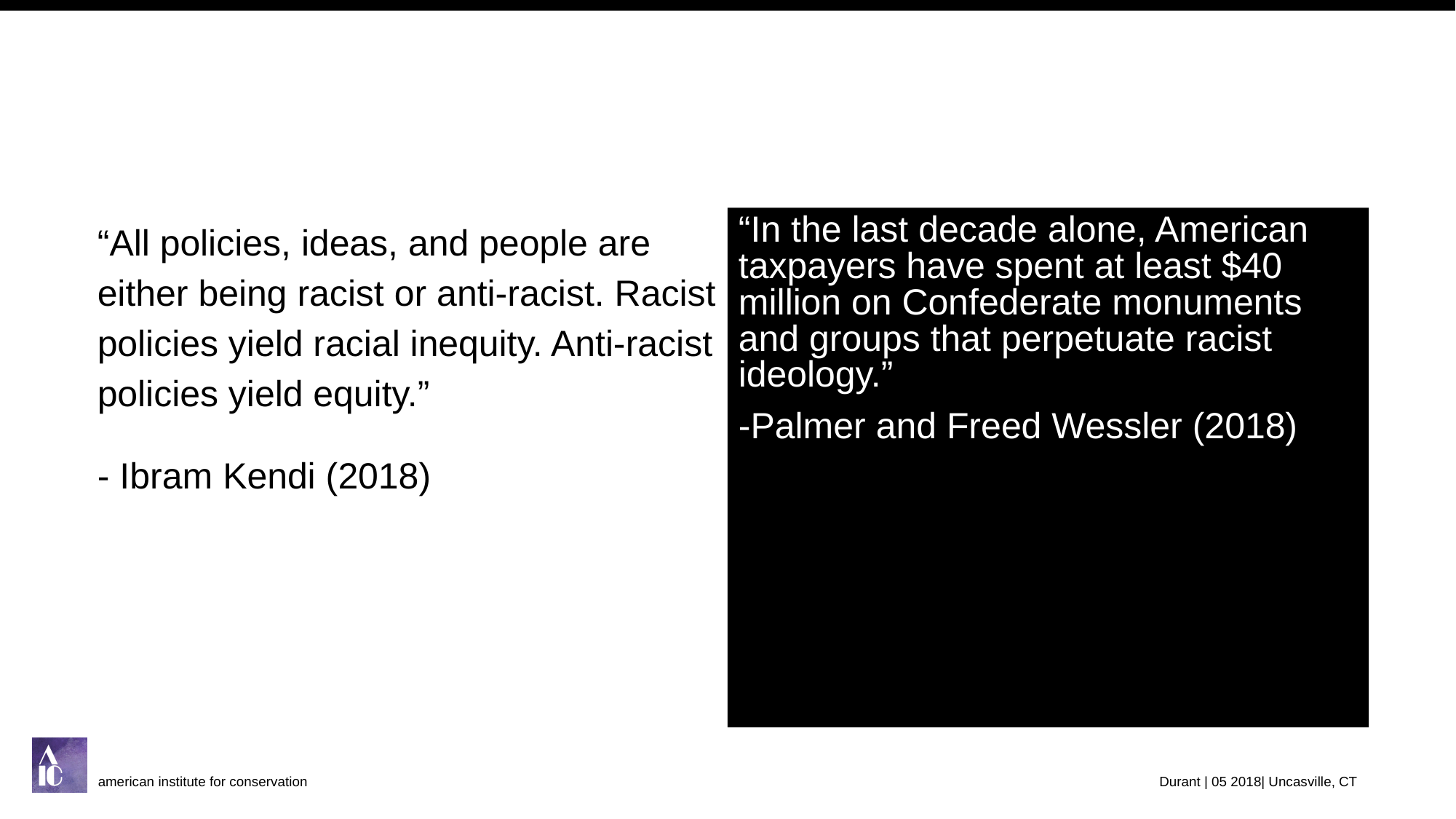

#
“All policies, ideas, and people are either being racist or anti-racist. Racist policies yield racial inequity. Anti-racist policies yield equity.”
- Ibram Kendi (2018)
“In the last decade alone, American taxpayers have spent at least $40 million on Confederate monuments and groups that perpetuate racist ideology.”
-Palmer and Freed Wessler (2018)
american institute for conservation
Durant | 05 2018| Uncasville, CT